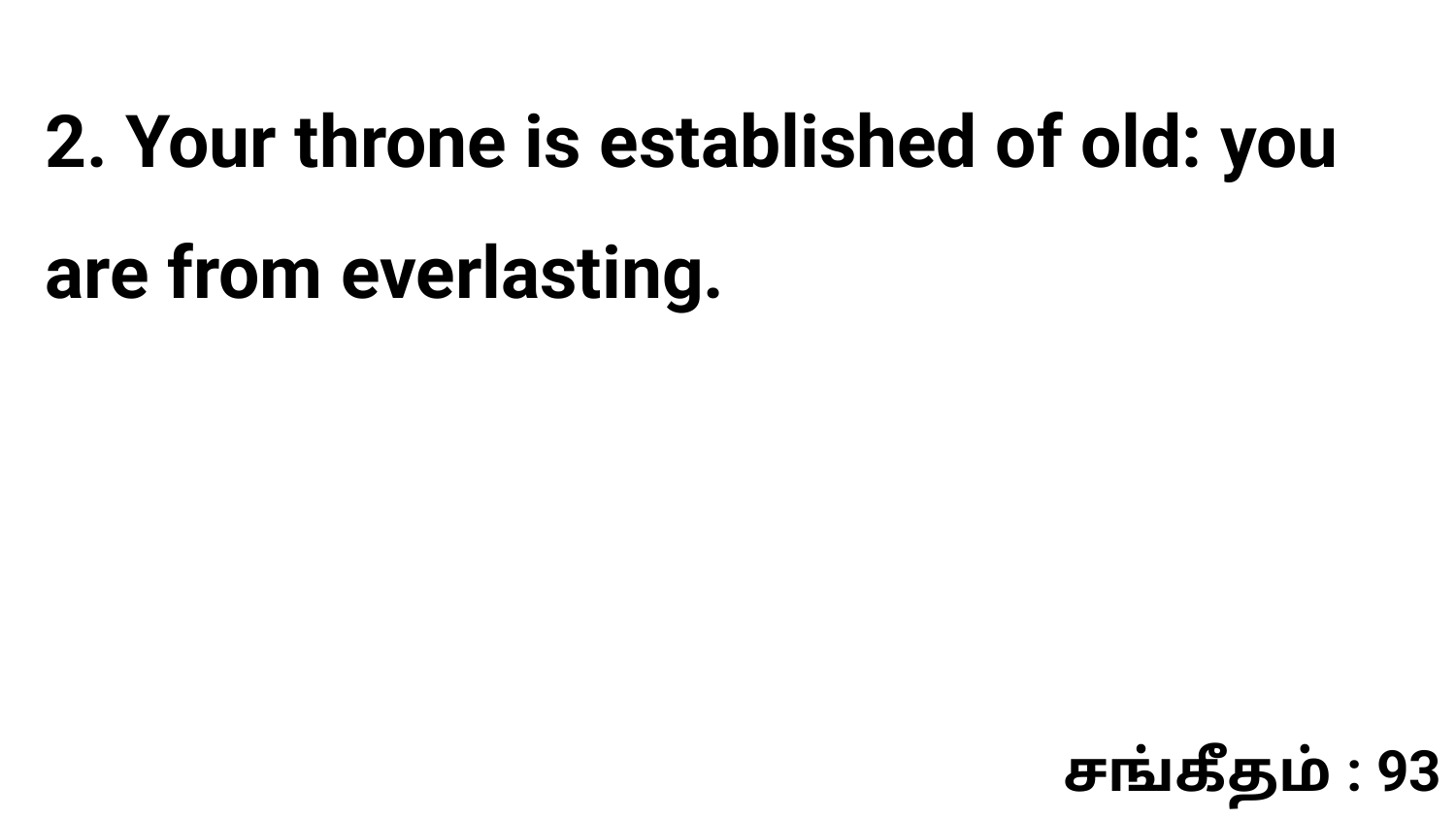

2. Your throne is established of old: you are from everlasting.
சங்கீதம் : 93